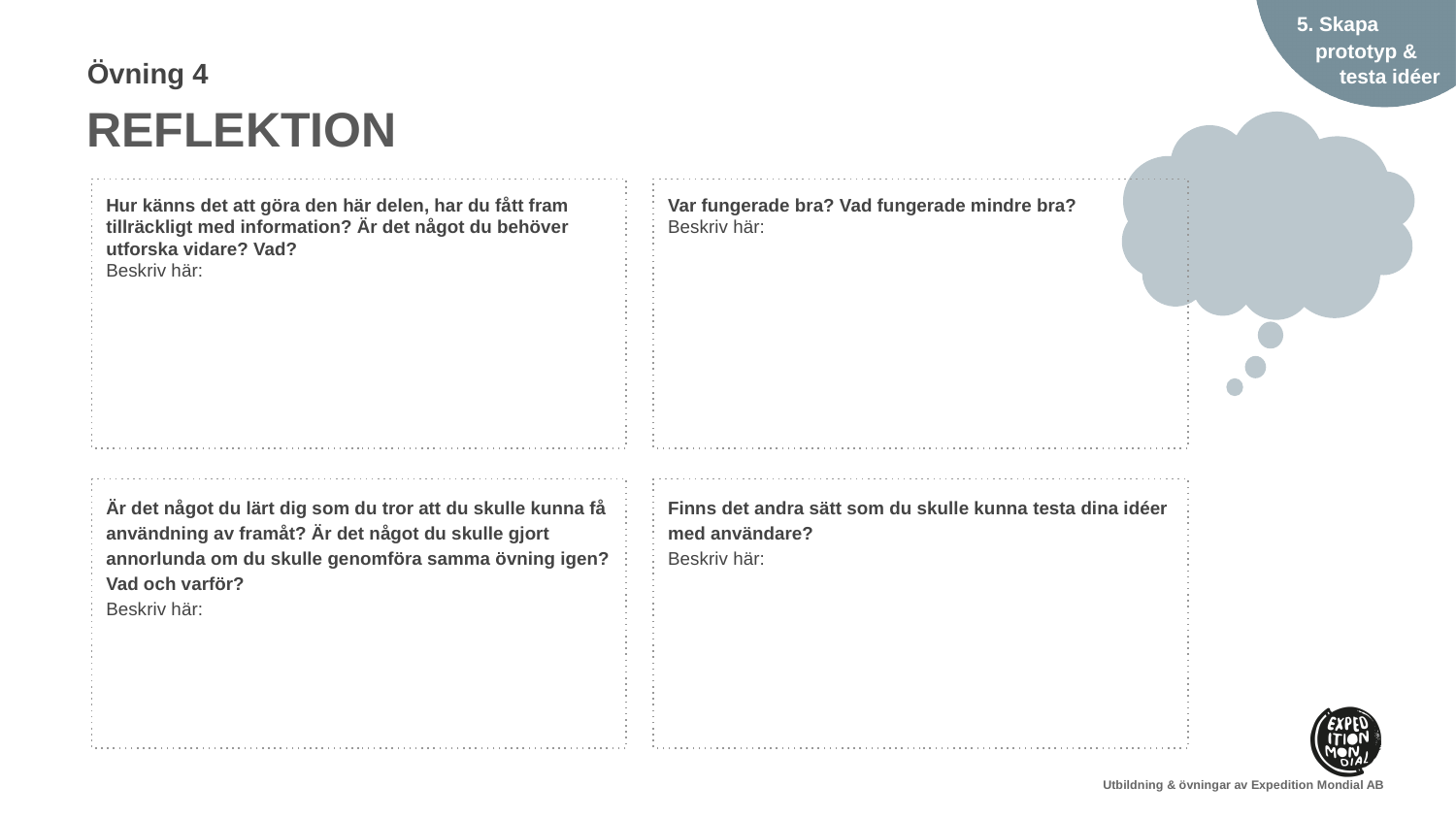

Hur känns det att göra den här delen, har du fått fram tillräckligt med information? Är det något du behöver utforska vidare? Vad?
Beskriv här:
Var fungerade bra? Vad fungerade mindre bra?
Beskriv här:
Är det något du lärt dig som du tror att du skulle kunna få användning av framåt? Är det något du skulle gjort annorlunda om du skulle genomföra samma övning igen? Vad och varför?
Beskriv här:
Finns det andra sätt som du skulle kunna testa dina idéer med användare?
Beskriv här: